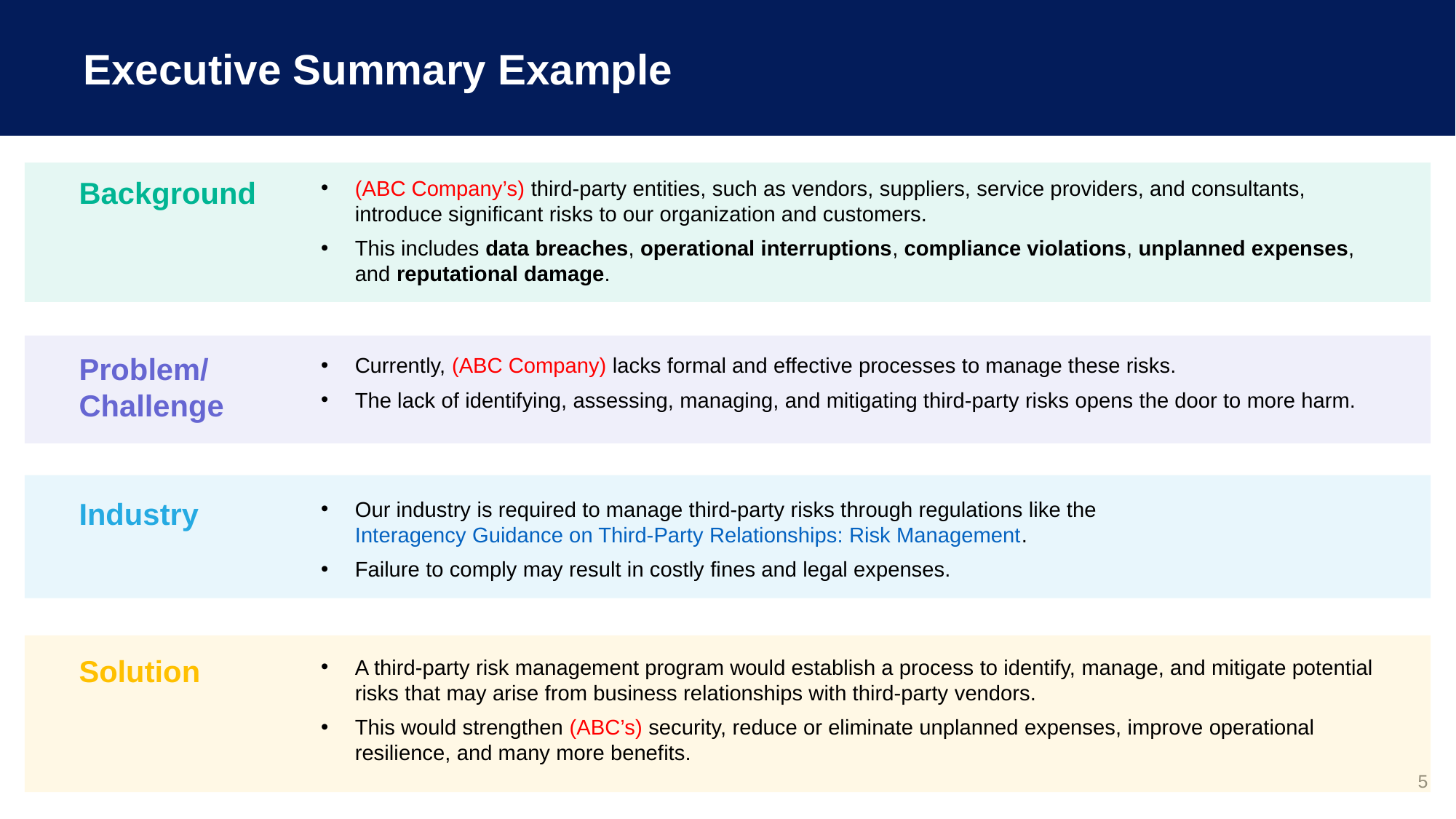

Executive Summary Example

Background
(ABC Company’s) third-party entities, such as vendors, suppliers, service providers, and consultants, introduce significant risks to our organization and customers.
This includes data breaches, operational interruptions, compliance violations, unplanned expenses, and reputational damage.

Problem/
Challenge
Currently, (ABC Company) lacks formal and effective processes to manage these risks.
The lack of identifying, assessing, managing, and mitigating third-party risks opens the door to more harm.

Industry
Our industry is required to manage third-party risks through regulations like the Interagency Guidance on Third-Party Relationships: Risk Management.
Failure to comply may result in costly fines and legal expenses.

Solution
A third-party risk management program would establish a process to identify, manage, and mitigate potential risks that may arise from business relationships with third-party vendors.
This would strengthen (ABC’s) security, reduce or eliminate unplanned expenses, improve operational resilience, and many more benefits.
5